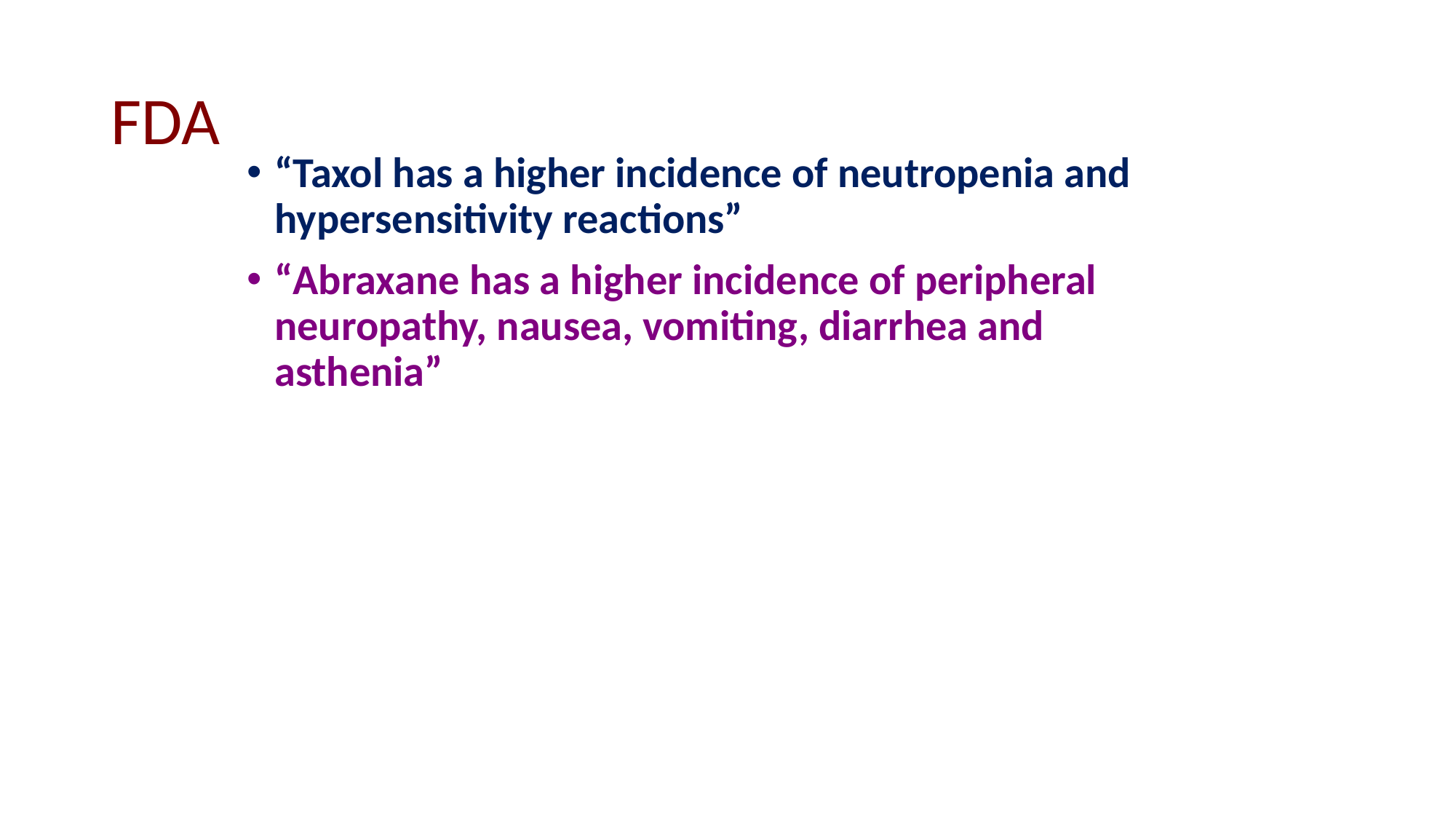

# FDA
“Taxol has a higher incidence of neutropenia and hypersensitivity reactions”
“Abraxane has a higher incidence of peripheral neuropathy, nausea, vomiting, diarrhea and asthenia”